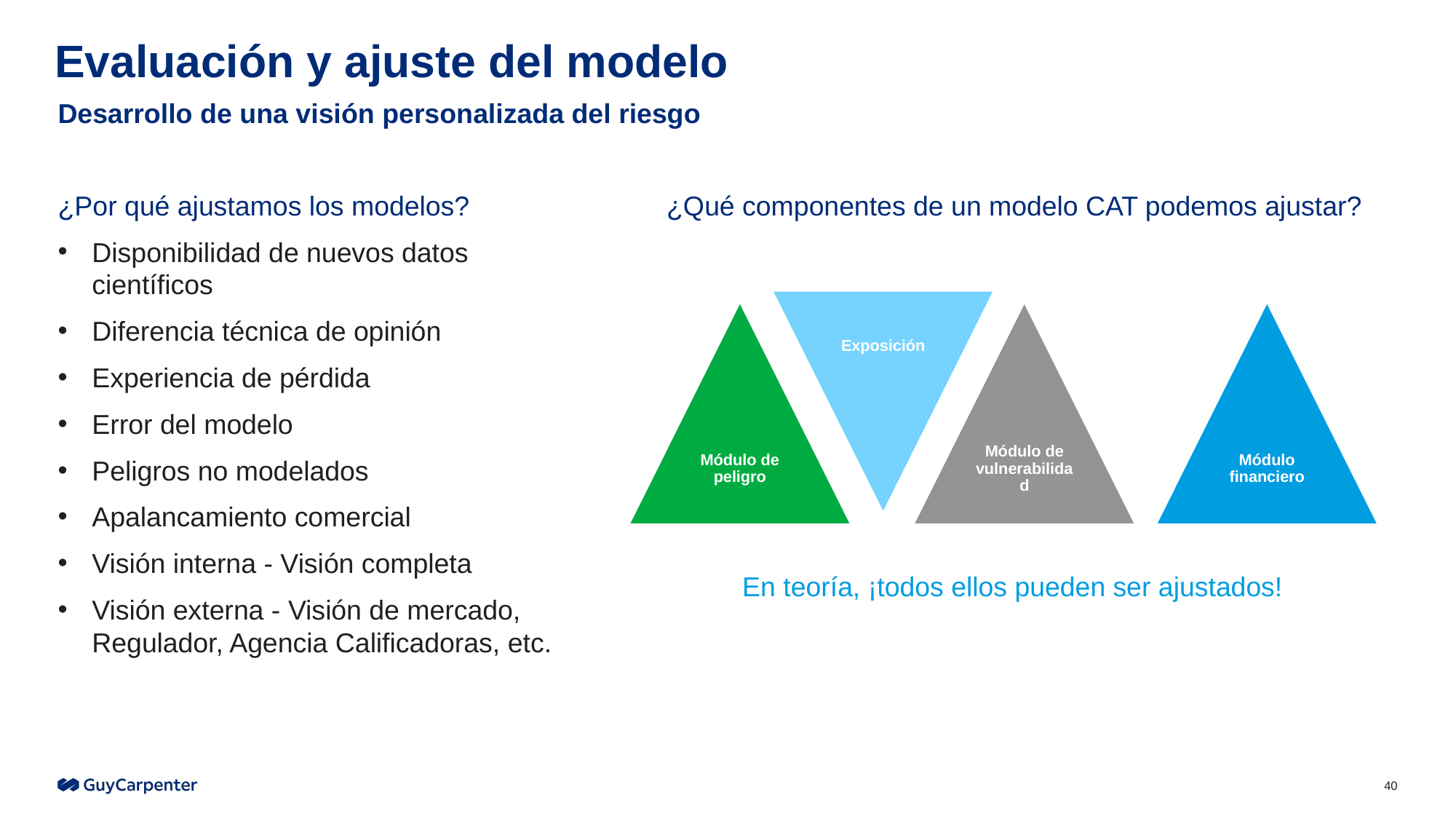

40
# Evaluación y ajuste del modelo
Módulo financiero
Módulo de peligro
Exposición
Módulo de vulnerabilidad
Desarrollo de una visión personalizada del riesgo
¿Por qué ajustamos los modelos?
Disponibilidad de nuevos datos científicos
Diferencia técnica de opinión
Experiencia de pérdida
Error del modelo
Peligros no modelados
Apalancamiento comercial
Visión interna - Visión completa
Visión externa - Visión de mercado, Regulador, Agencia Calificadoras, etc.

¿Qué componentes de un modelo CAT podemos ajustar?
En teoría, ¡todos ellos pueden ser ajustados!